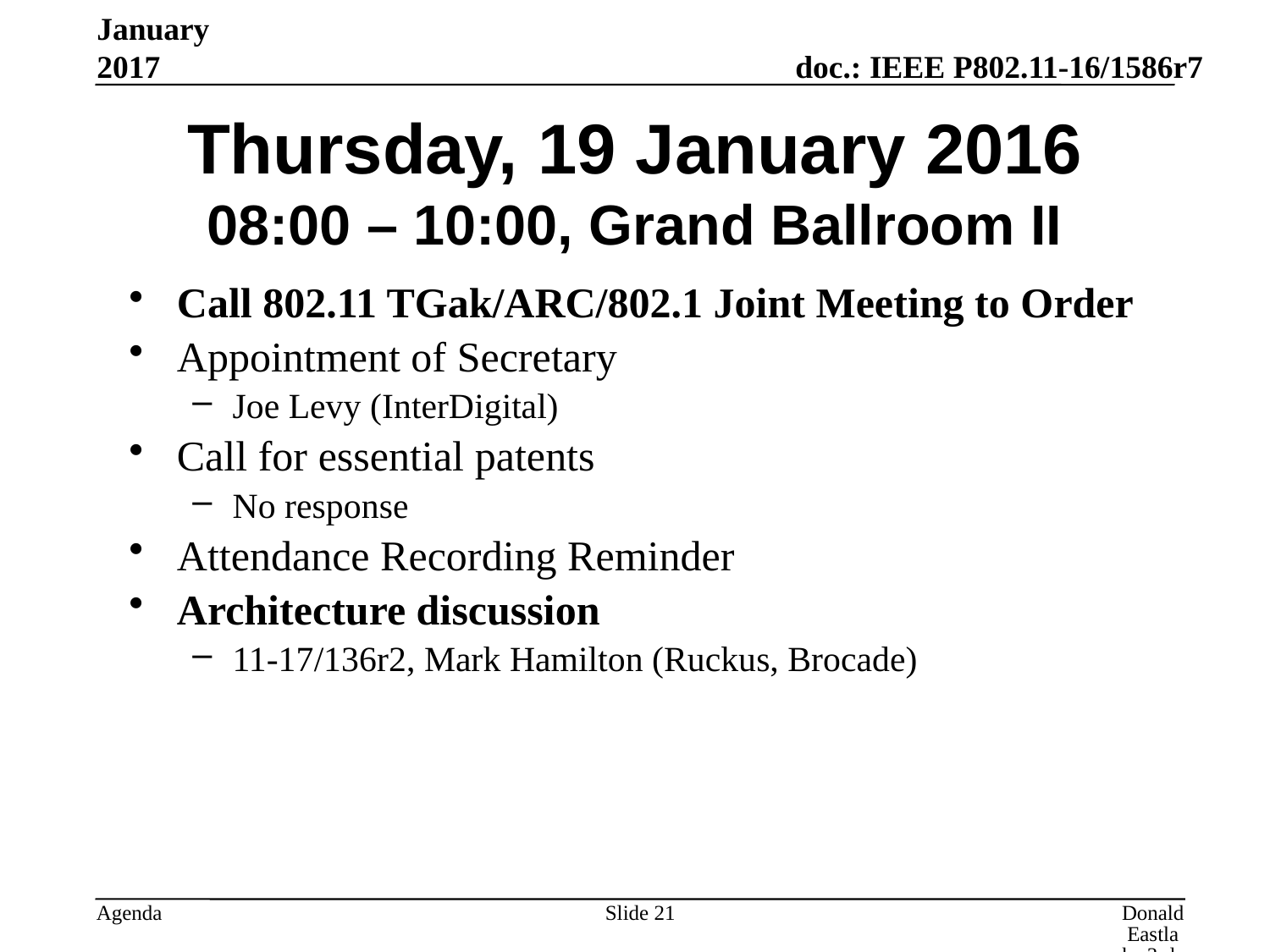

January 2017
# Thursday, 19 January 2016 08:00 – 10:00, Grand Ballroom II
Call 802.11 TGak/ARC/802.1 Joint Meeting to Order
Appointment of Secretary
Joe Levy (InterDigital)
Call for essential patents
No response
Attendance Recording Reminder
Architecture discussion
11-17/136r2, Mark Hamilton (Ruckus, Brocade)

Slide 21
Donald Eastlake 3rd, Huawei Technologies